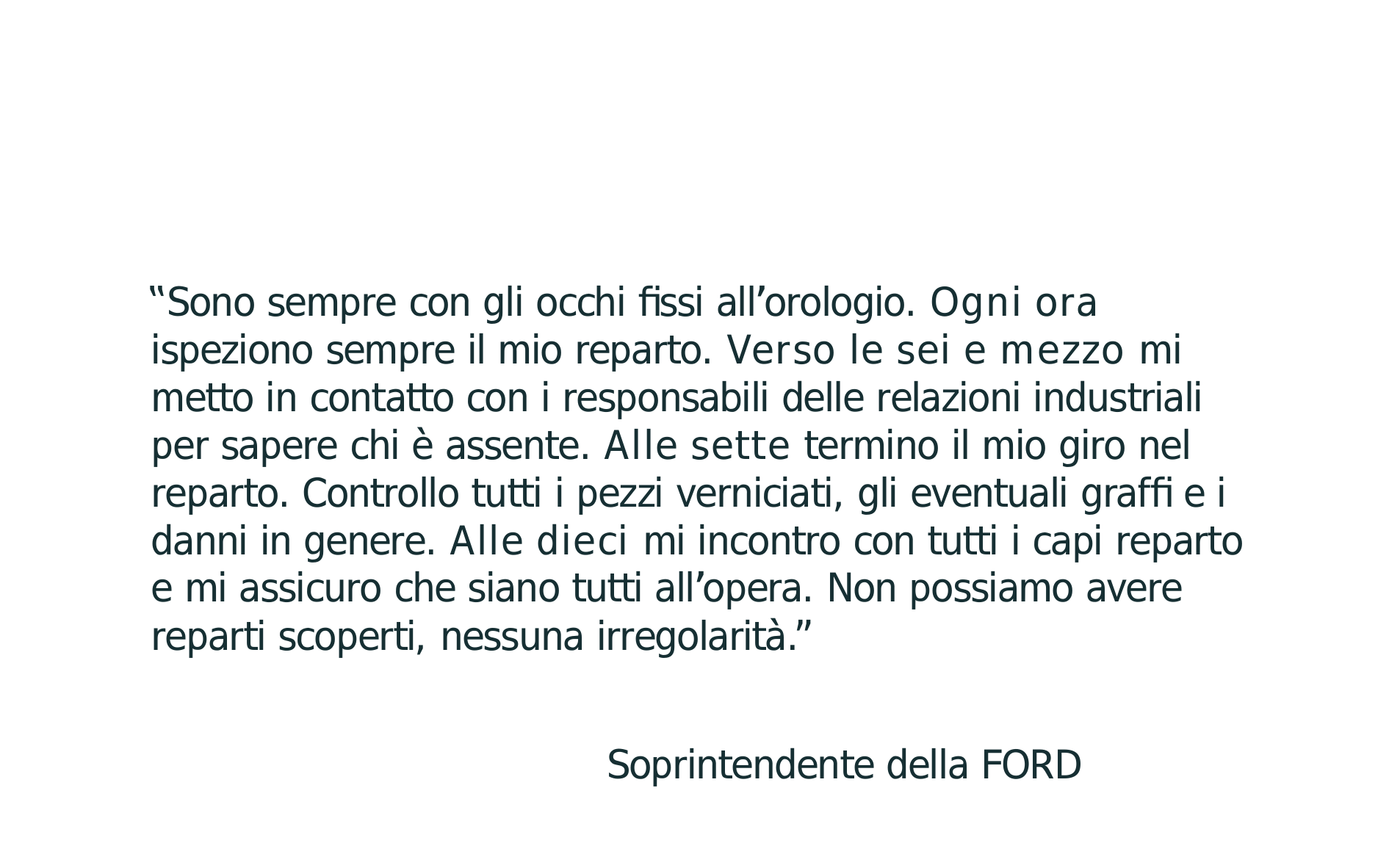

“Sono sempre con gli occhi fissi all’orologio. Ogni ora ispeziono sempre il mio reparto. Verso le sei e mezzo mi metto in contatto con i responsabili delle relazioni industriali per sapere chi è assente. Alle sette termino il mio giro nel reparto. Controllo tutti i pezzi verniciati, gli eventuali graffi e i danni in genere. Alle dieci mi incontro con tutti i capi reparto e mi assicuro che siano tutti all’opera. Non possiamo avere reparti scoperti, nessuna irregolarità.”
Soprintendente della FORD